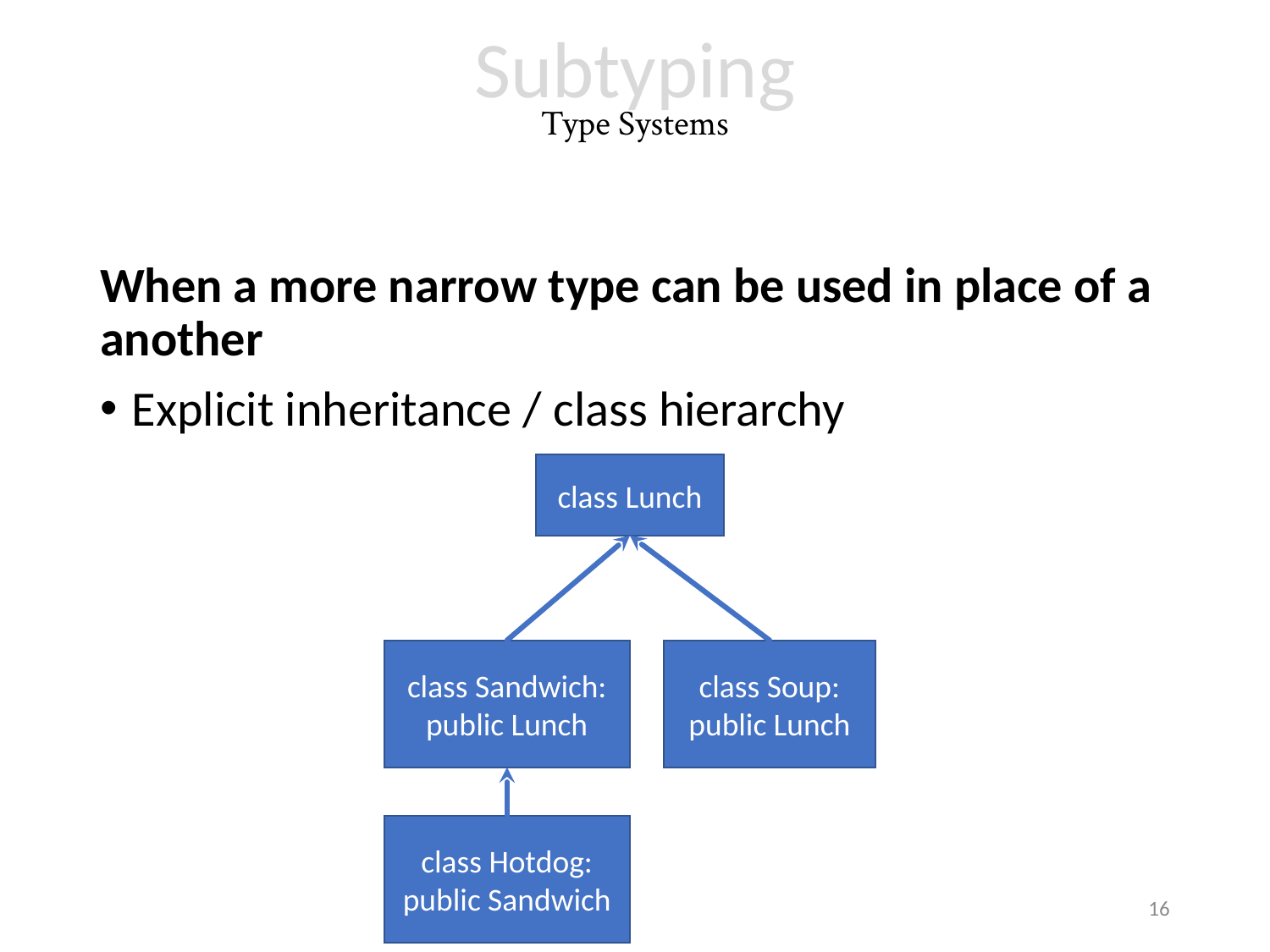

# Subtyping Type Systems
When a more narrow type can be used in place of a another
Explicit inheritance / class hierarchy
class Lunch
class Sandwich: public Lunch
class Soup: public Lunch
class Hotdog: public Sandwich
16